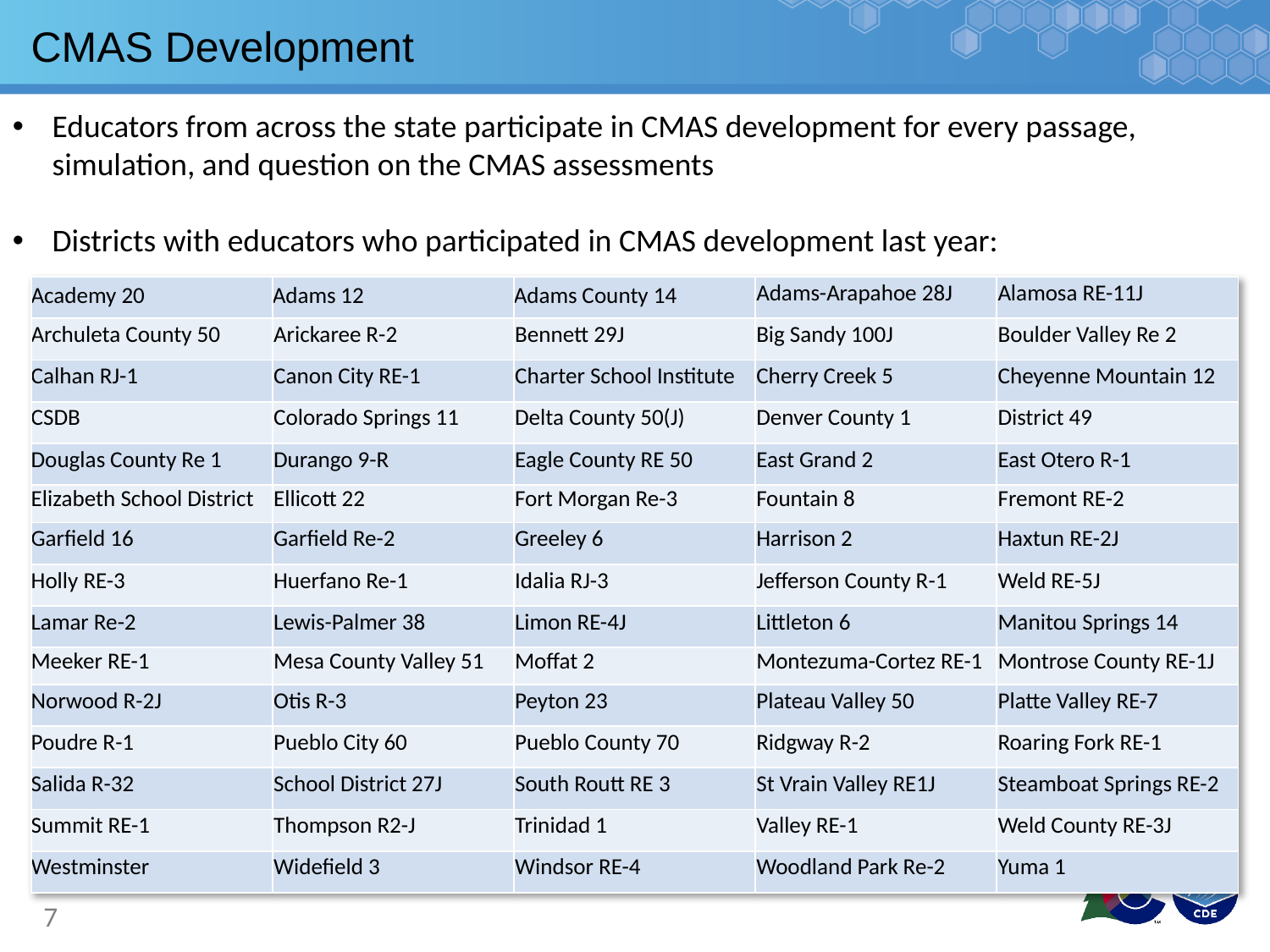

# CMAS Development
Educators from across the state participate in CMAS development for every passage, simulation, and question on the CMAS assessments

Districts with educators who participated in CMAS development last year:
| Academy 20 | Adams 12 | Adams County 14 | Adams-Arapahoe 28J | Alamosa RE-11J |
| --- | --- | --- | --- | --- |
| Archuleta County 50 | Arickaree R-2 | Bennett 29J | Big Sandy 100J | Boulder Valley Re 2 |
| Calhan RJ-1 | Canon City RE-1 | Charter School Institute | Cherry Creek 5 | Cheyenne Mountain 12 |
| CSDB | Colorado Springs 11 | Delta County 50(J) | Denver County 1 | District 49 |
| Douglas County Re 1 | Durango 9-R | Eagle County RE 50 | East Grand 2 | East Otero R-1 |
| Elizabeth School District | Ellicott 22 | Fort Morgan Re-3 | Fountain 8 | Fremont RE-2 |
| Garfield 16 | Garfield Re-2 | Greeley 6 | Harrison 2 | Haxtun RE-2J |
| Holly RE-3 | Huerfano Re-1 | Idalia RJ-3 | Jefferson County R-1 | Weld RE-5J |
| Lamar Re-2 | Lewis-Palmer 38 | Limon RE-4J | Littleton 6 | Manitou Springs 14 |
| Meeker RE-1 | Mesa County Valley 51 | Moffat 2 | Montezuma-Cortez RE-1 | Montrose County RE-1J |
| Norwood R-2J | Otis R-3 | Peyton 23 | Plateau Valley 50 | Platte Valley RE-7 |
| Poudre R-1 | Pueblo City 60 | Pueblo County 70 | Ridgway R-2 | Roaring Fork RE-1 |
| Salida R-32 | School District 27J | South Routt RE 3 | St Vrain Valley RE1J | Steamboat Springs RE-2 |
| Summit RE-1 | Thompson R2-J | Trinidad 1 | Valley RE-1 | Weld County RE-3J |
| Westminster | Widefield 3 | Windsor RE-4 | Woodland Park Re-2 | Yuma 1 |
7